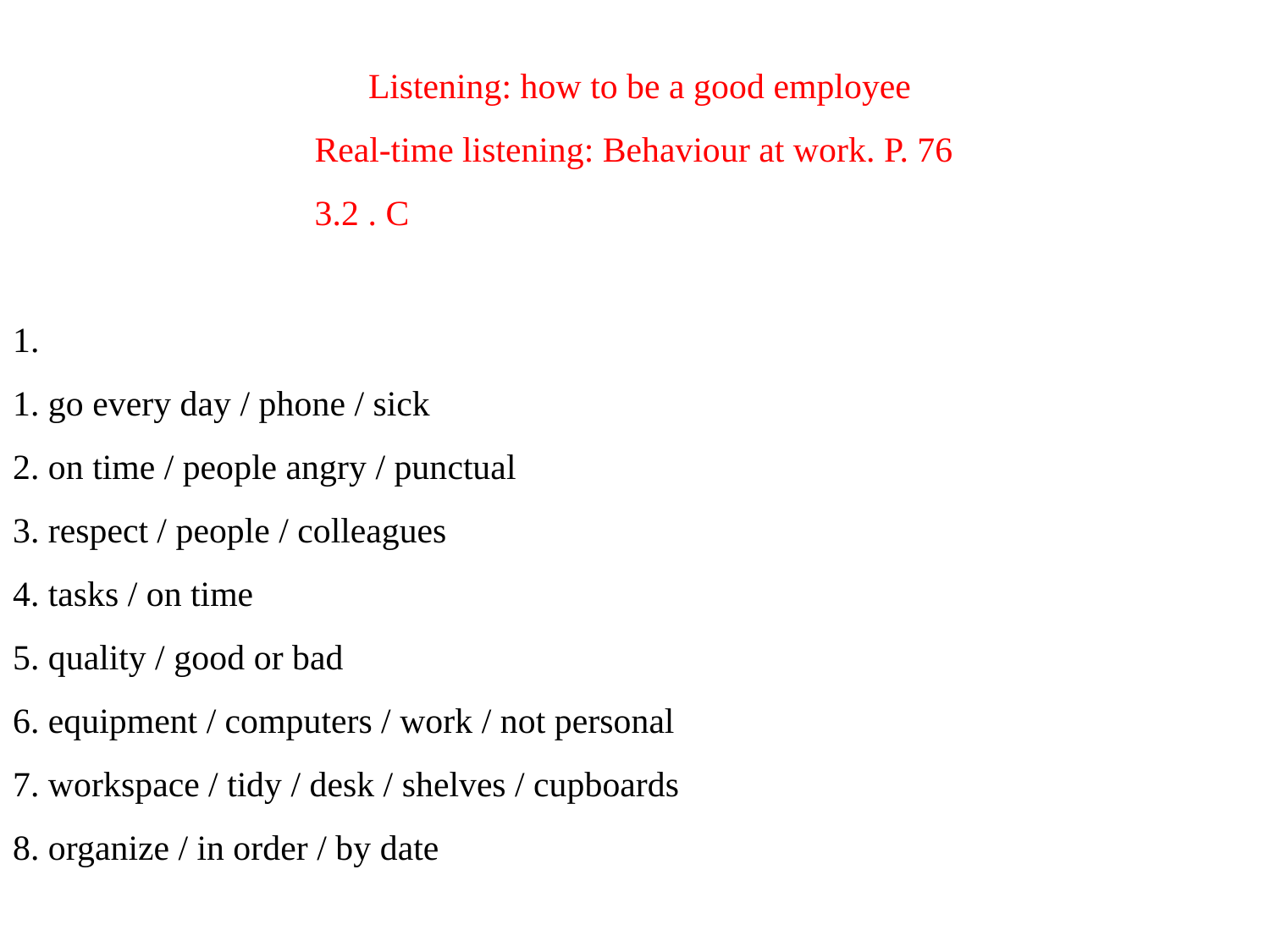

# Listening: how to be a good employee Real-time listening: Behaviour at work. P. 76 3.2 . C 1. 1. go every day / phone / sick 2. on time / people angry / punctual 3. respect / people / colleagues 4. tasks / on time 5. quality / good or bad 6. equipment / computers / work / not personal 7. workspace / tidy / desk / shelves / cupboards 8. organize / in order / by date